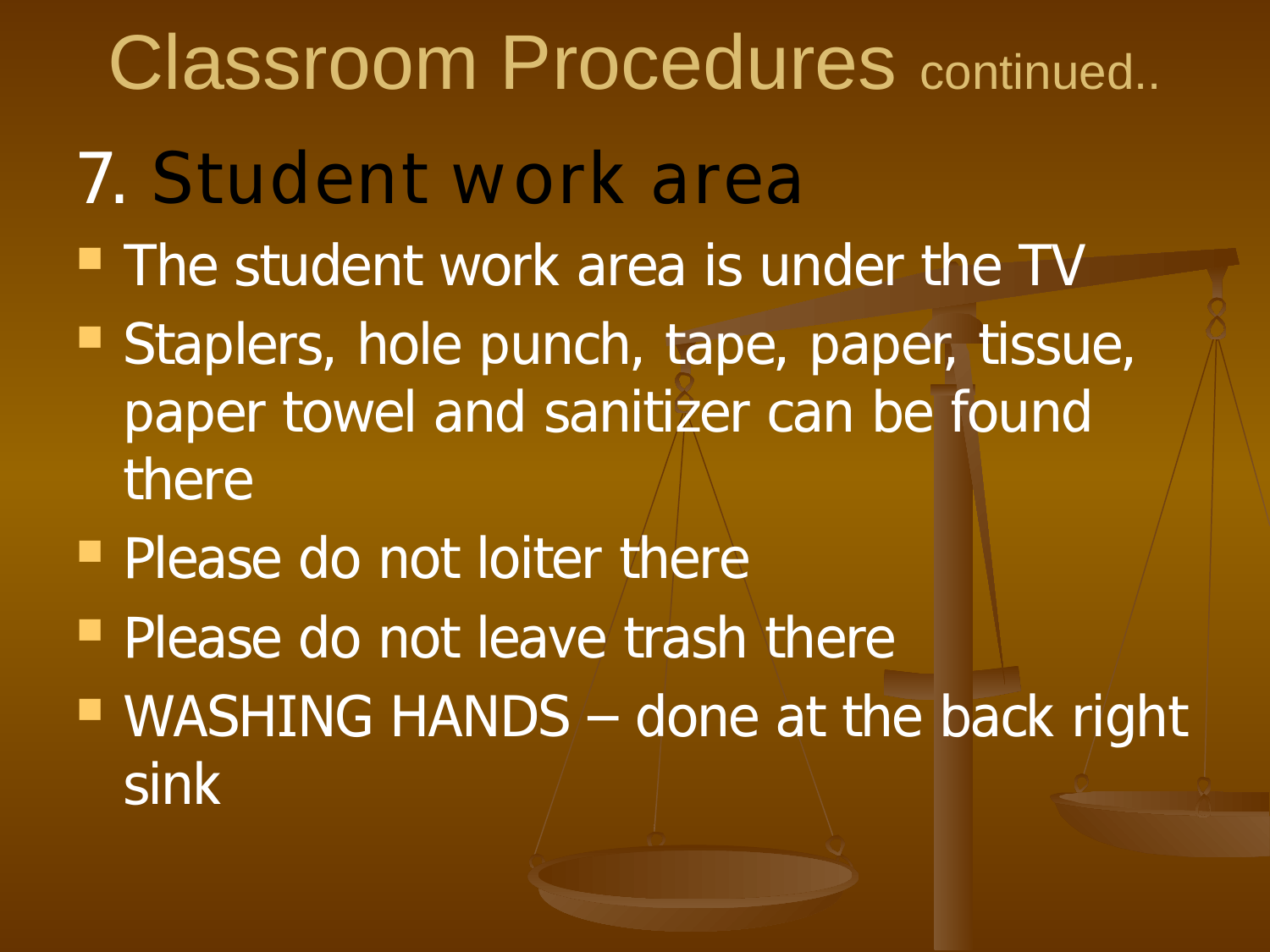

# Classroom Procedures continued..
7. Student work area
The student work area is under the TV
Staplers, hole punch, tape, paper, tissue, paper towel and sanitizer can be found there
Please do not loiter there
Please do not leave trash there
WASHING HANDS – done at the back right sink